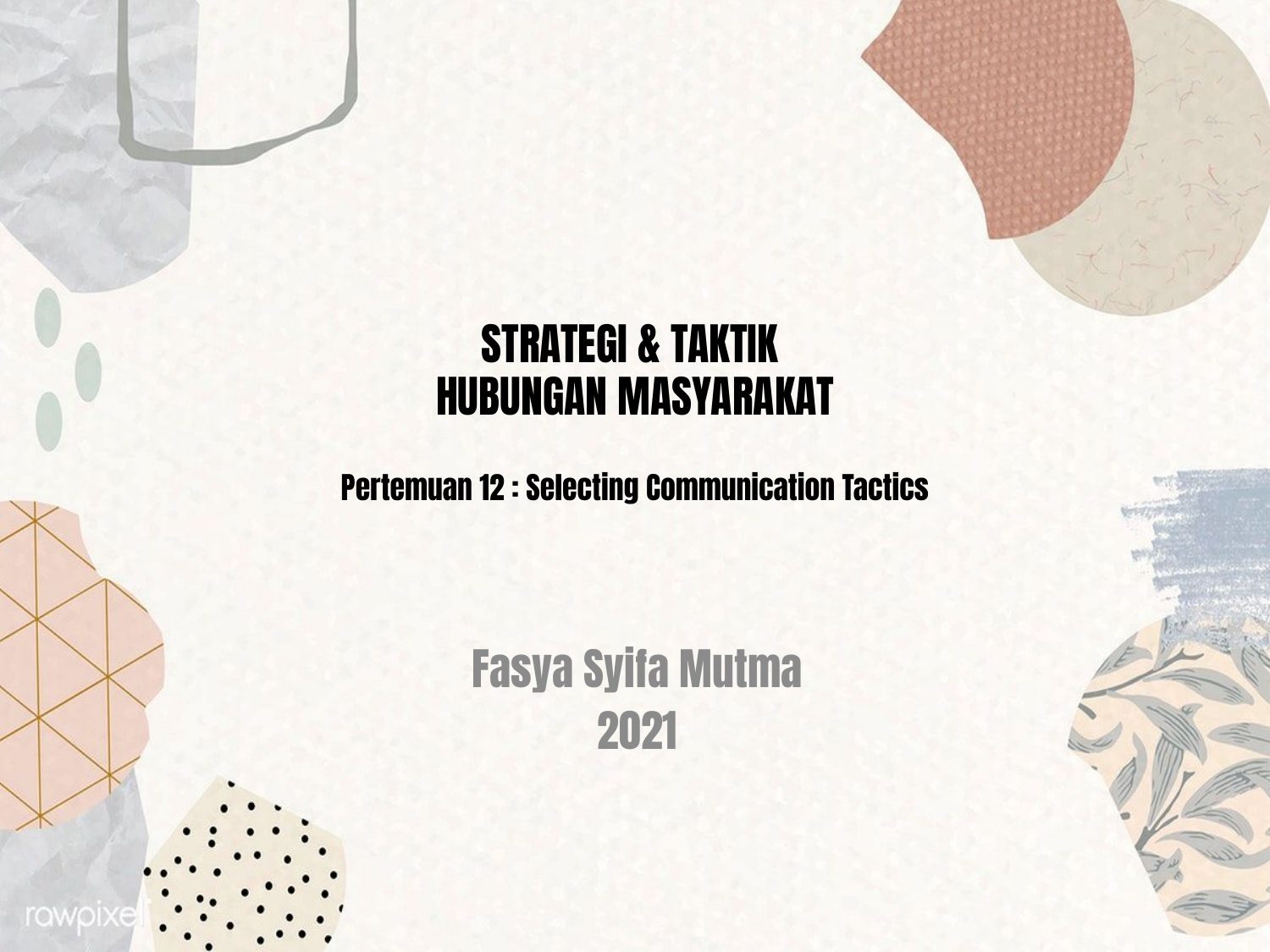

# Strategi & Taktik Hubungan Masyarakat Pertemuan 12 : Selecting Communication Tactics
Fasya Syifa Mutma
2021